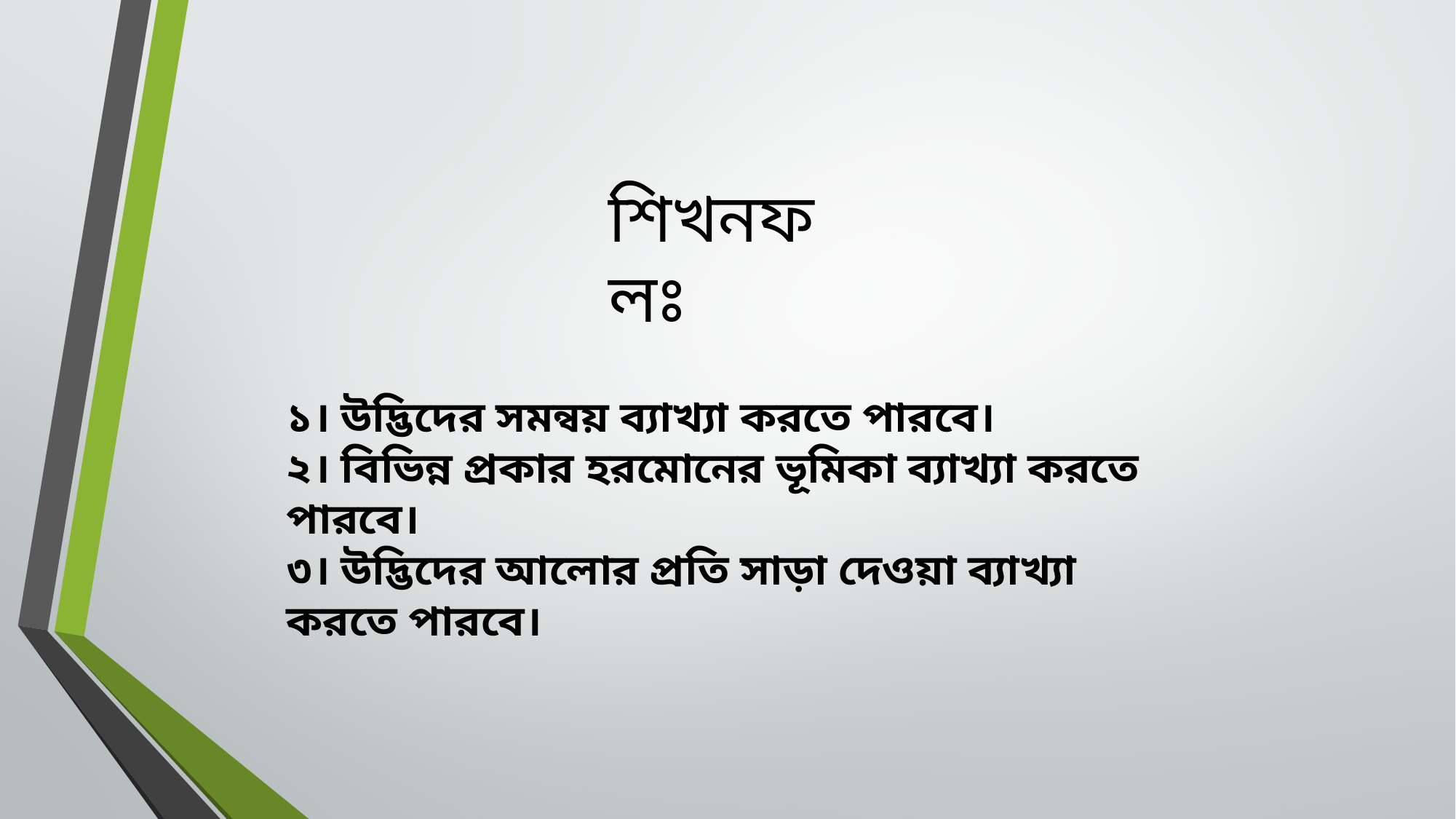

শিখনফলঃ
১। উদ্ভিদের সমন্বয় ব্যাখ্যা করতে পারবে।
২। বিভিন্ন প্রকার হরমোনের ভূমিকা ব্যাখ্যা করতে পারবে।
৩। উদ্ভিদের আলোর প্রতি সাড়া দেওয়া ব্যাখ্যা করতে পারবে।